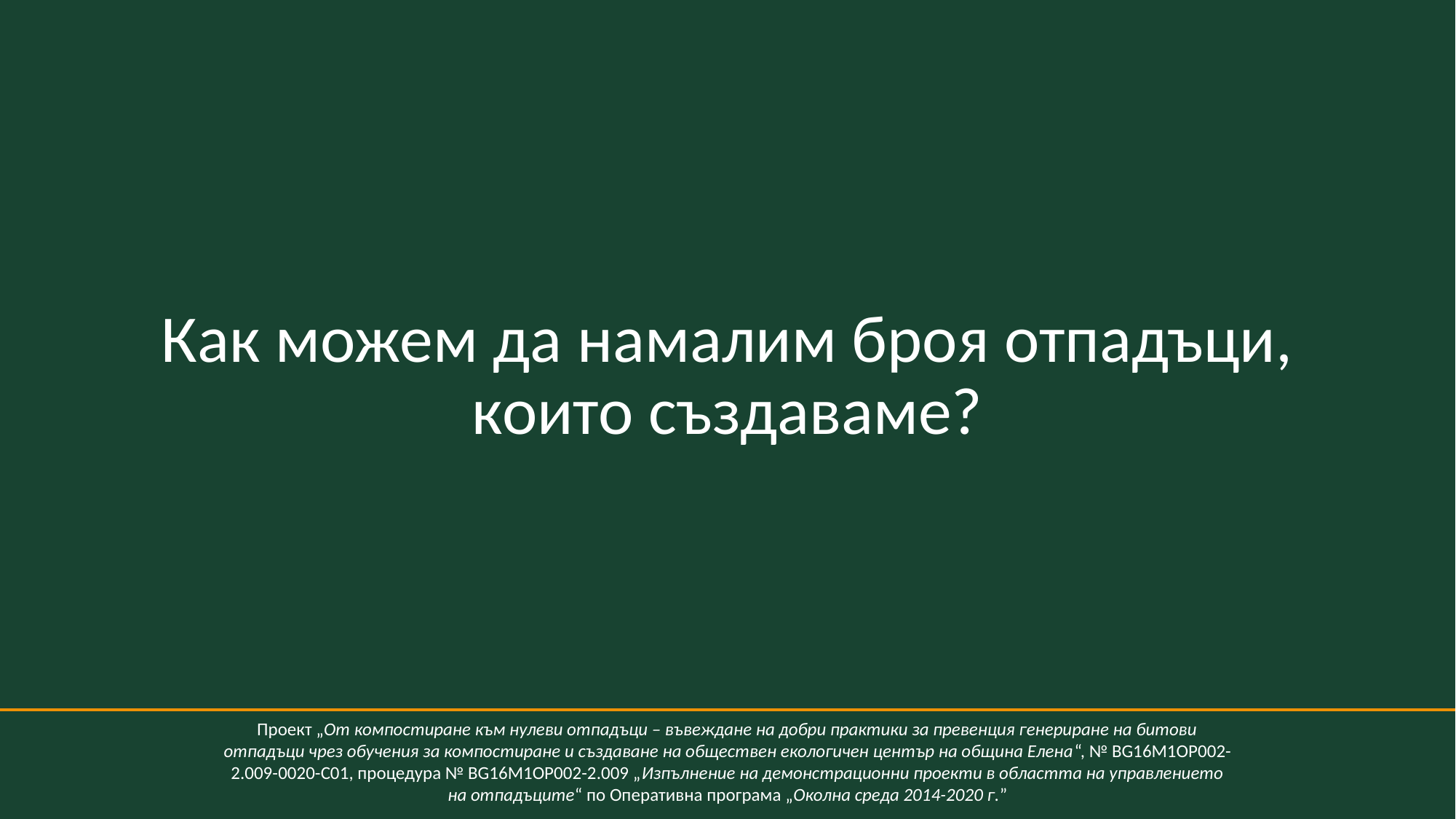

# Как можем да намалим броя отпадъци, които създаваме?
Проект „От компостиране към нулеви отпадъци – въвеждане на добри практики за превенция генериране на битови отпадъци чрез обучения за компостиране и създаване на обществен екологичен център на община Елена“, № BG16M1OP002-2.009-0020-C01, процедура № BG16M1OP002-2.009 „Изпълнение на демонстрационни проекти в областта на управлението на отпадъците“ по Оперативна програма „Околна среда 2014-2020 г.”